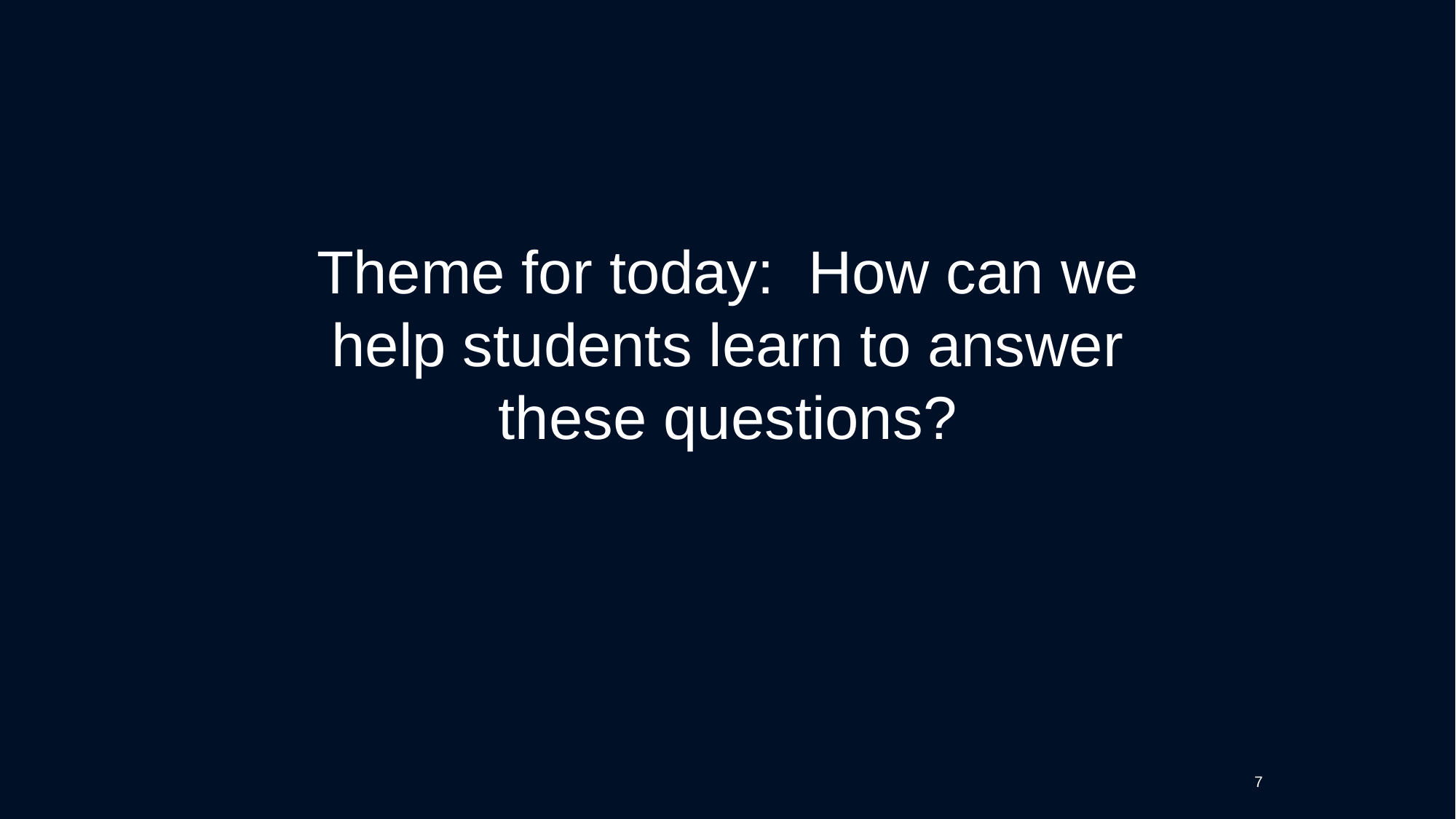

Theme for today:  How can we help students learn to answer these questions?
7